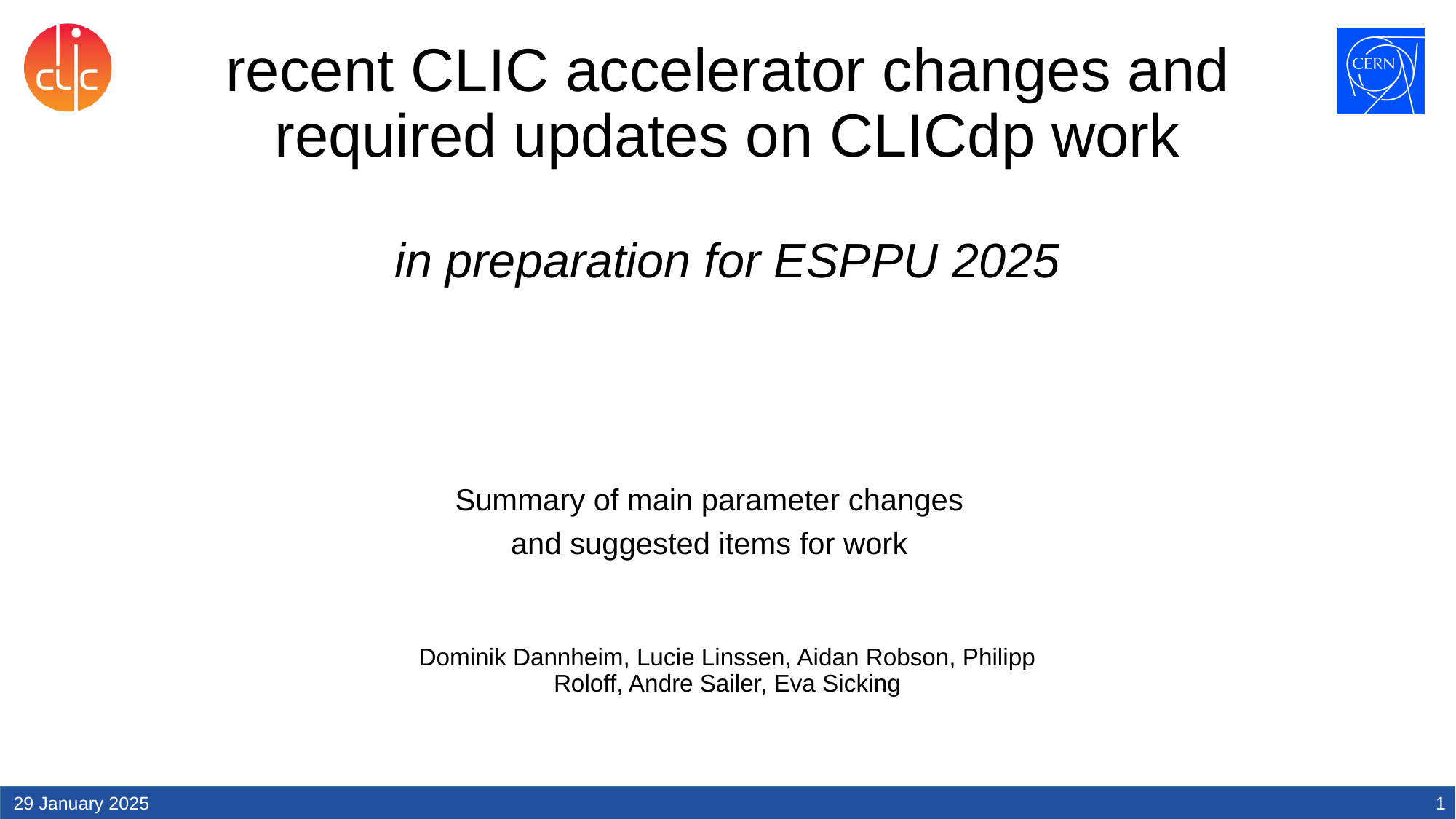

# recent CLIC accelerator changes and required updates on CLICdp work in preparation for ESPPU 2025
Summary of main parameter changes
and suggested items for work
Dominik Dannheim, Lucie Linssen, Aidan Robson, Philipp Roloff, Andre Sailer, Eva Sicking

1
29 January 2025